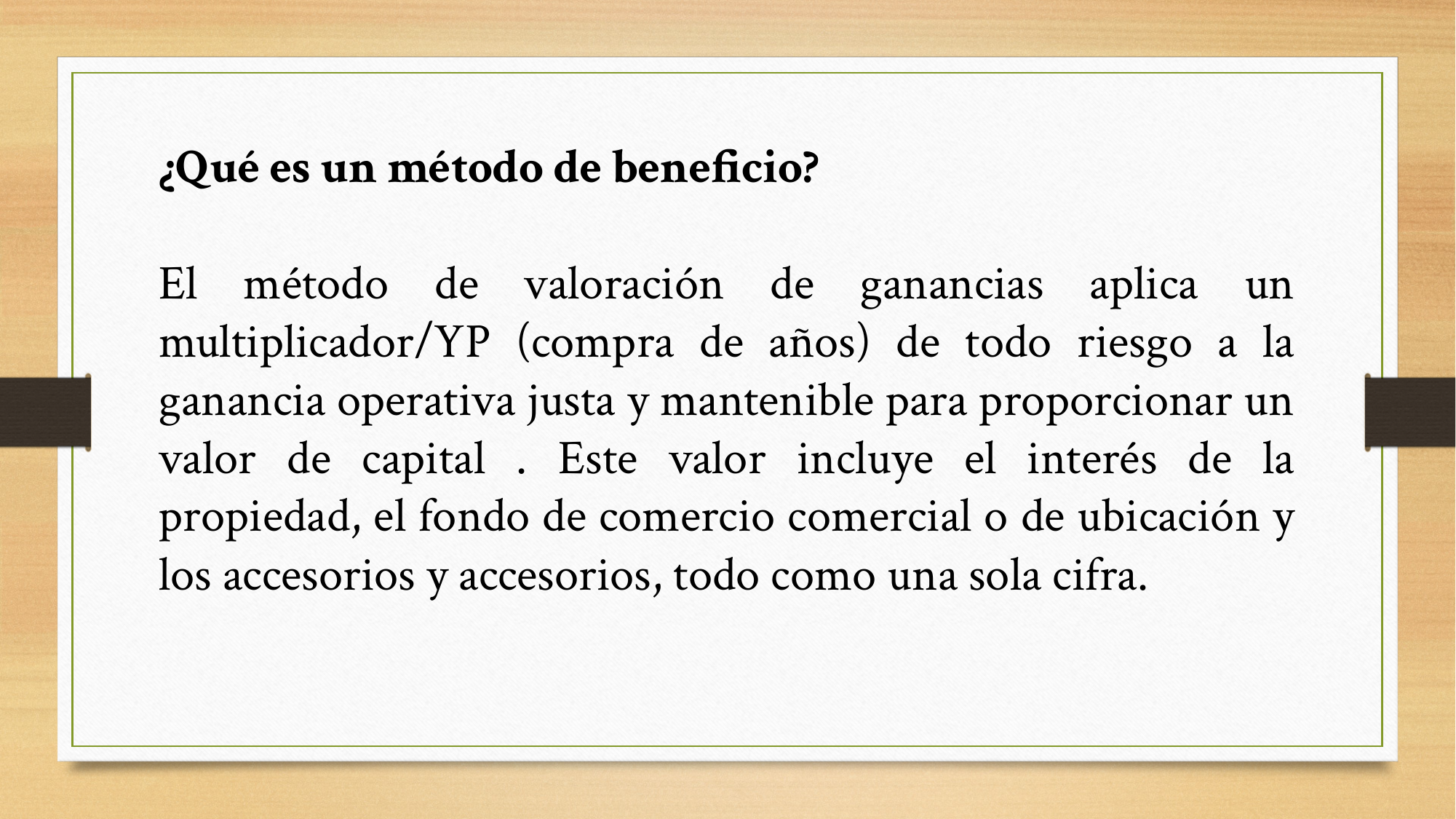

¿Qué es un método de beneficio?

El método de valoración de ganancias aplica un multiplicador/YP (compra de años) de todo riesgo a la ganancia operativa justa y mantenible para proporcionar un valor de capital . Este valor incluye el interés de la propiedad, el fondo de comercio comercial o de ubicación y los accesorios y accesorios, todo como una sola cifra.